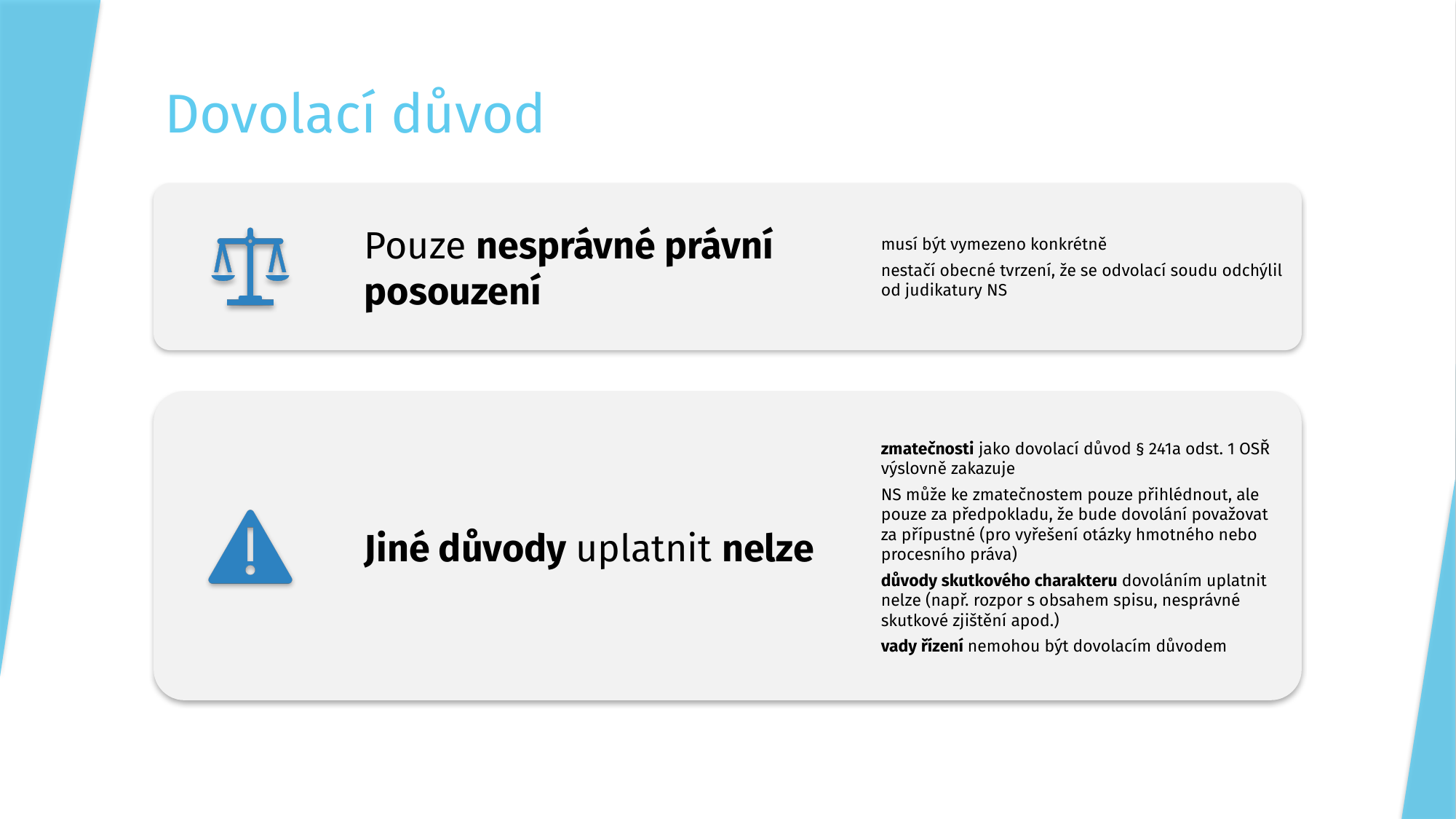

# Dovolací důvod
Pouze nesprávné právní posouzení
musí být vymezeno konkrétně
nestačí obecné tvrzení, že se odvolací soudu odchýlil od judikatury NS
Jiné důvody uplatnit nelze
zmatečnosti jako dovolací důvod § 241a odst. 1 OSŘ výslovně zakazuje
NS může ke zmatečnostem pouze přihlédnout, ale pouze za předpokladu, že bude dovolání považovat za přípustné (pro vyřešení otázky hmotného nebo procesního práva)
důvody skutkového charakteru dovoláním uplatnit nelze (např. rozpor s obsahem spisu, nesprávné skutkové zjištění apod.)
vady řízení nemohou být dovolacím důvodem